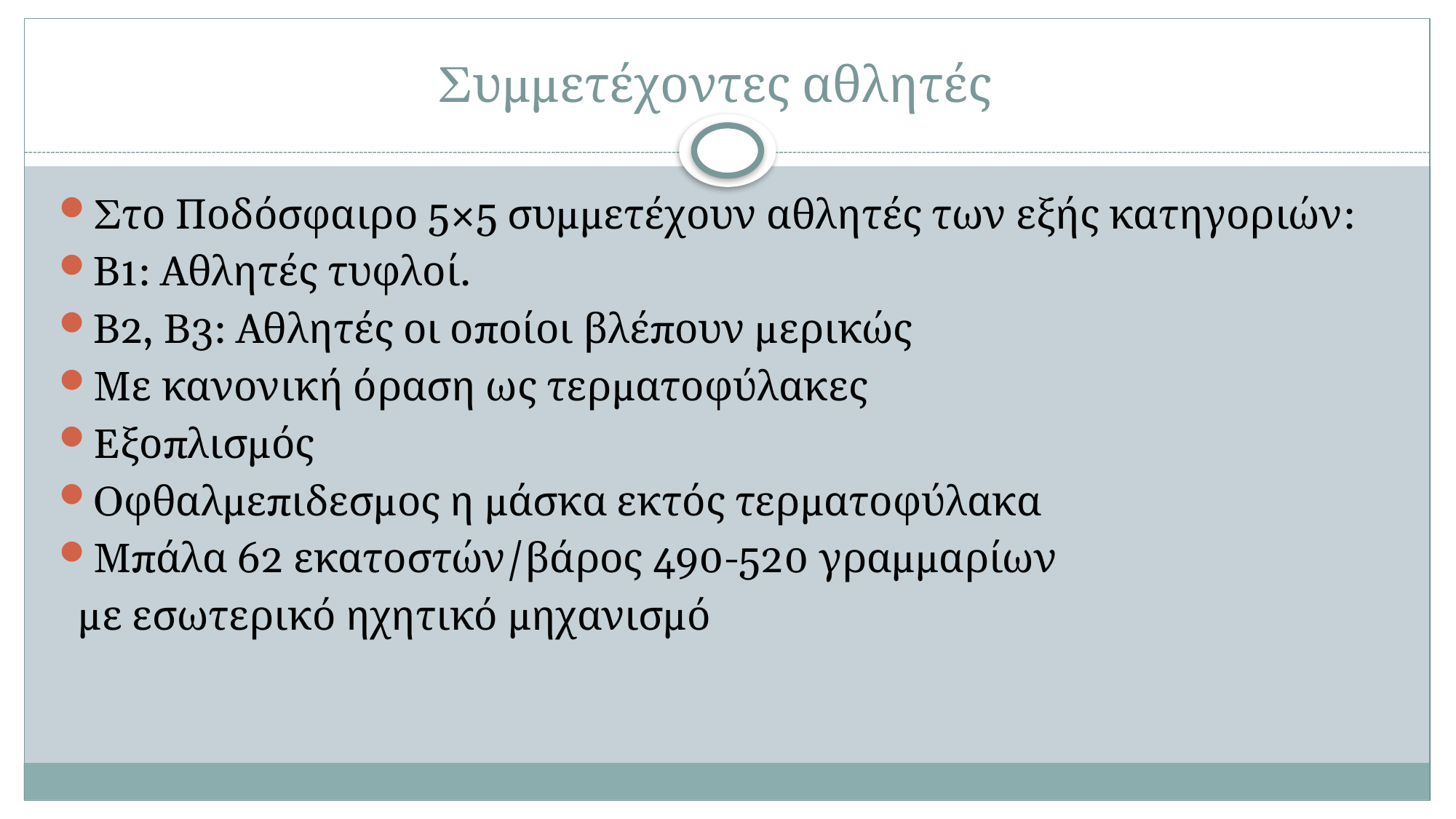

# Συμμετέχοντες αθλητές
Στο Ποδόσφαιρο 5×5 συμμετέχουν αθλητές των εξής κατηγοριών:
Β1: Αθλητές τυφλοί.
Β2, Β3: Αθλητές οι οποίοι βλέπουν μερικώς
Με κανονική όραση ως τερματοφύλακες
Εξοπλισμός
Οφθαλμεπιδεσμος η μάσκα εκτός τερματοφύλακα
Μπάλα 62 εκατοστών/βάρος 490-520 γραμμαρίων
  με εσωτερικό ηχητικό μηχανισμό